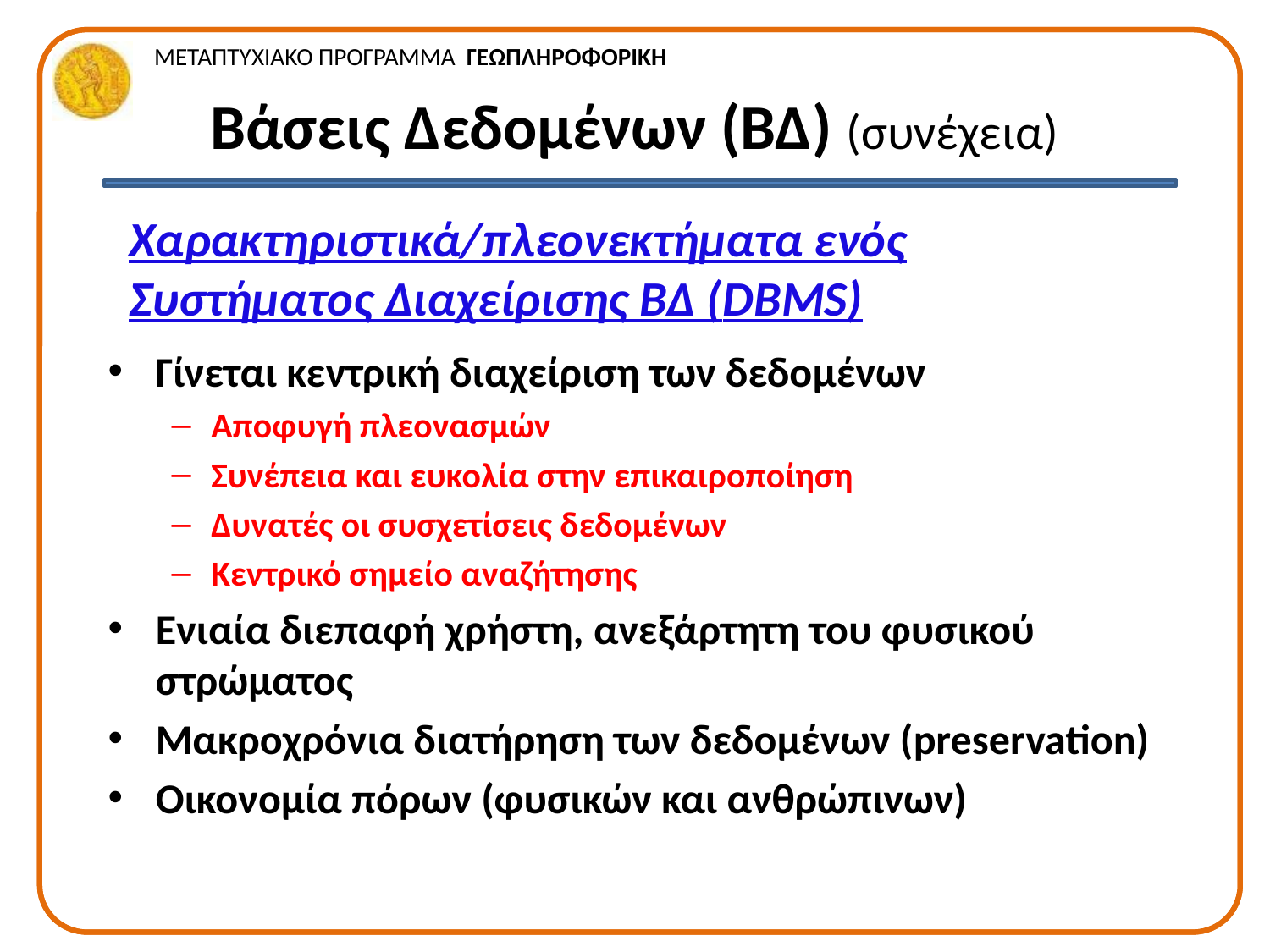

# Βάσεις Δεδομένων (ΒΔ) (συνέχεια)
Χαρακτηριστικά/πλεονεκτήματα ενός Συστήματος Διαχείρισης ΒΔ (DBMS)
Γίνεται κεντρική διαχείριση των δεδομένων
Αποφυγή πλεονασμών
Συνέπεια και ευκολία στην επικαιροποίηση
Δυνατές οι συσχετίσεις δεδομένων
Κεντρικό σημείο αναζήτησης
Ενιαία διεπαφή χρήστη, ανεξάρτητη του φυσικού στρώματος
Μακροχρόνια διατήρηση των δεδομένων (preservation)
Οικονομία πόρων (φυσικών και ανθρώπινων)